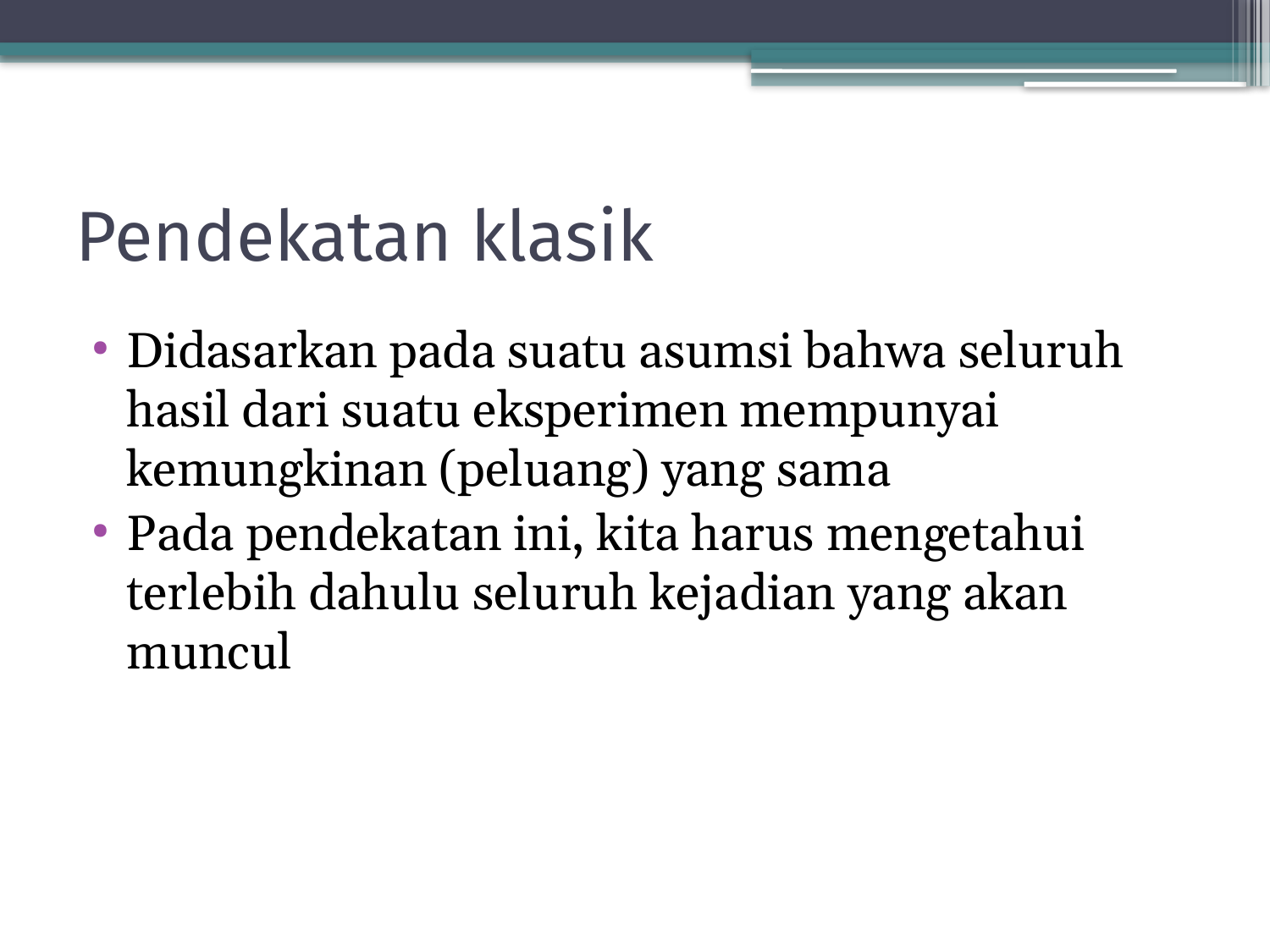

# Pendekatan klasik
Didasarkan pada suatu asumsi bahwa seluruh hasil dari suatu eksperimen mempunyai kemungkinan (peluang) yang sama
Pada pendekatan ini, kita harus mengetahui terlebih dahulu seluruh kejadian yang akan muncul